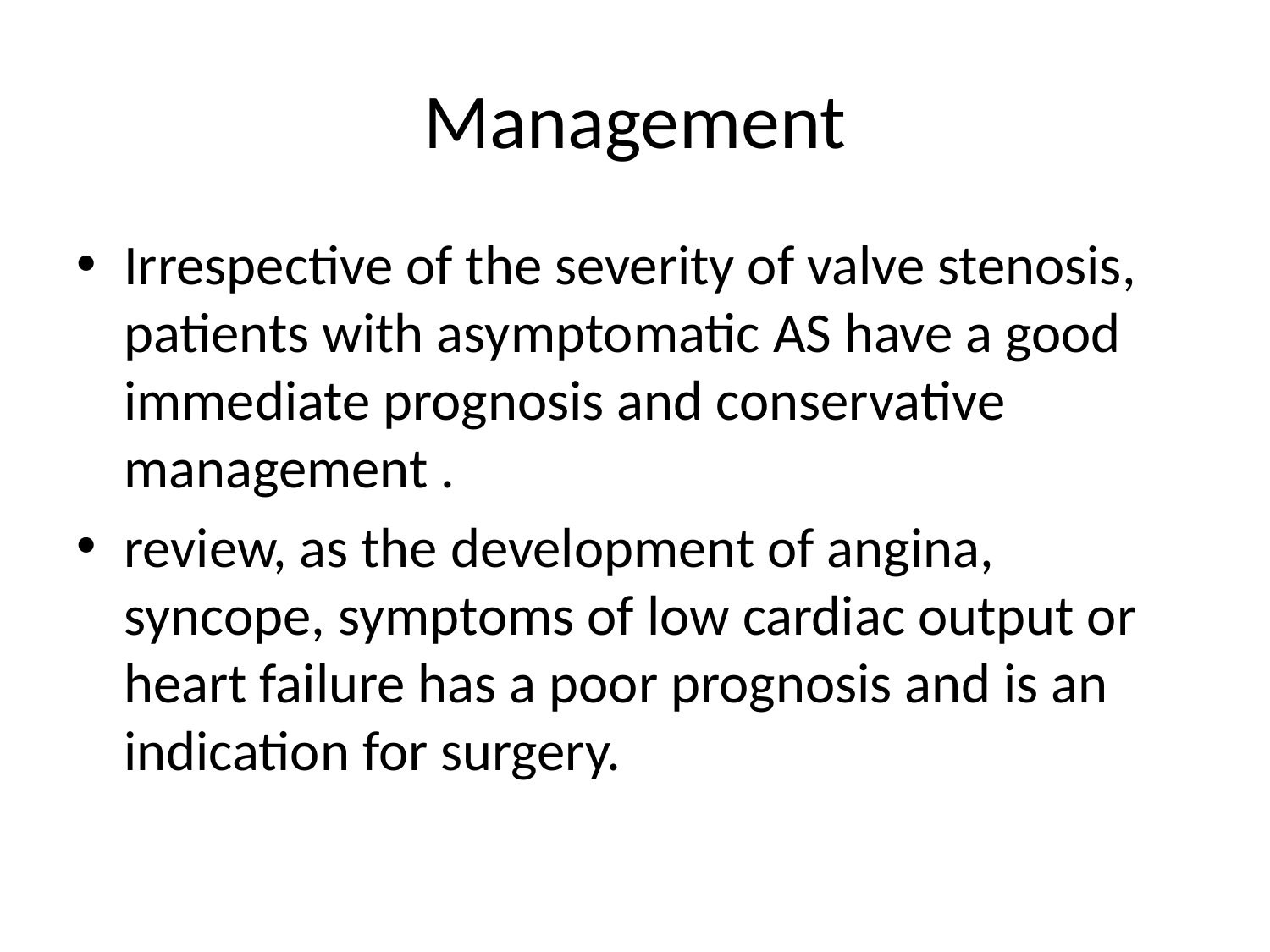

# Management
Irrespective of the severity of valve stenosis, patients with asymptomatic AS have a good immediate prognosis and conservative management .
review, as the development of angina, syncope, symptoms of low cardiac output or heart failure has a poor prognosis and is an indication for surgery.